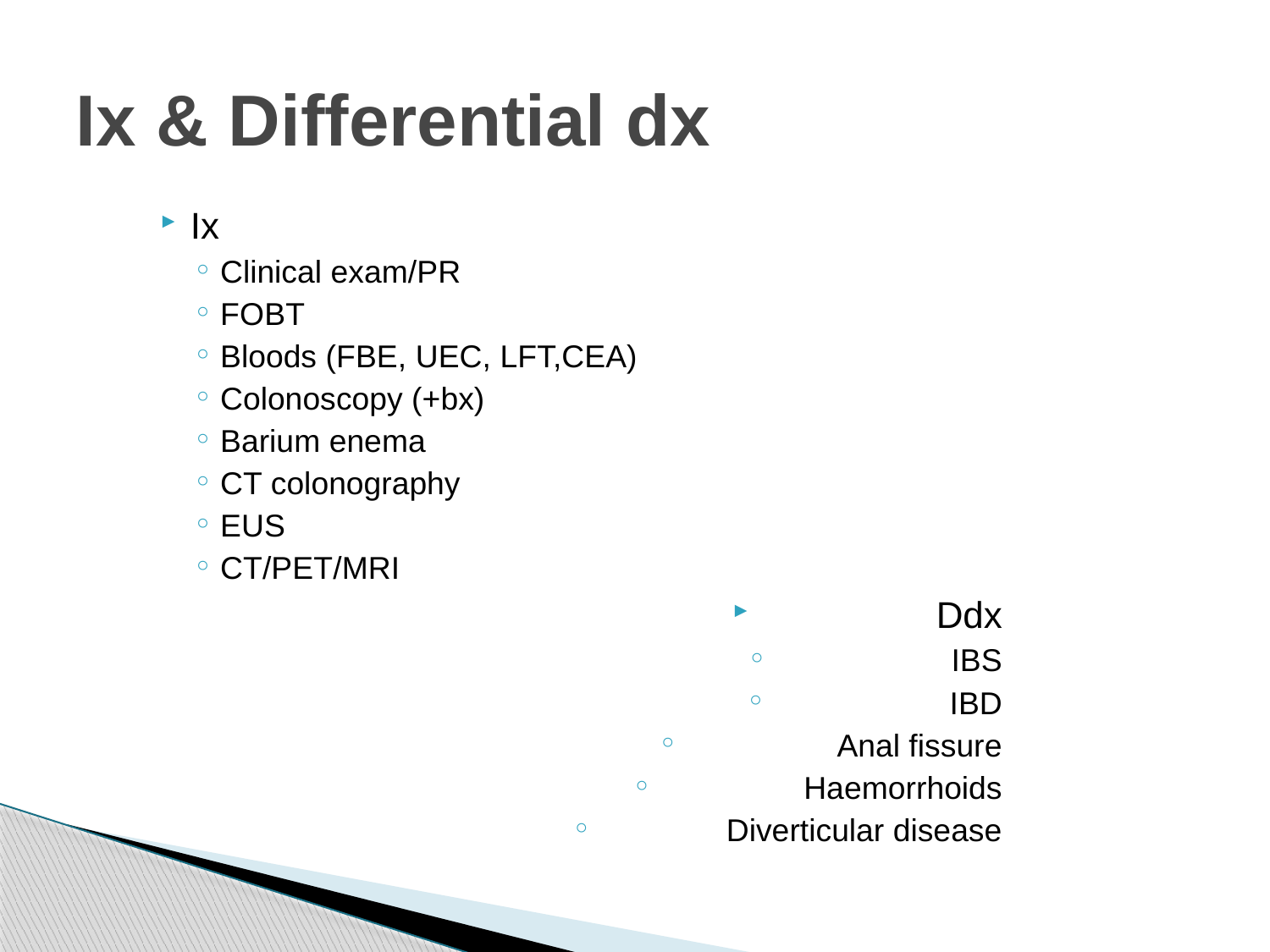

# Ix & Differential dx
Ix
Clinical exam/PR
FOBT
Bloods (FBE, UEC, LFT,CEA)
Colonoscopy (+bx)
Barium enema
CT colonography
EUS
CT/PET/MRI
Ddx
IBS
IBD
Anal fissure
Haemorrhoids
Diverticular disease